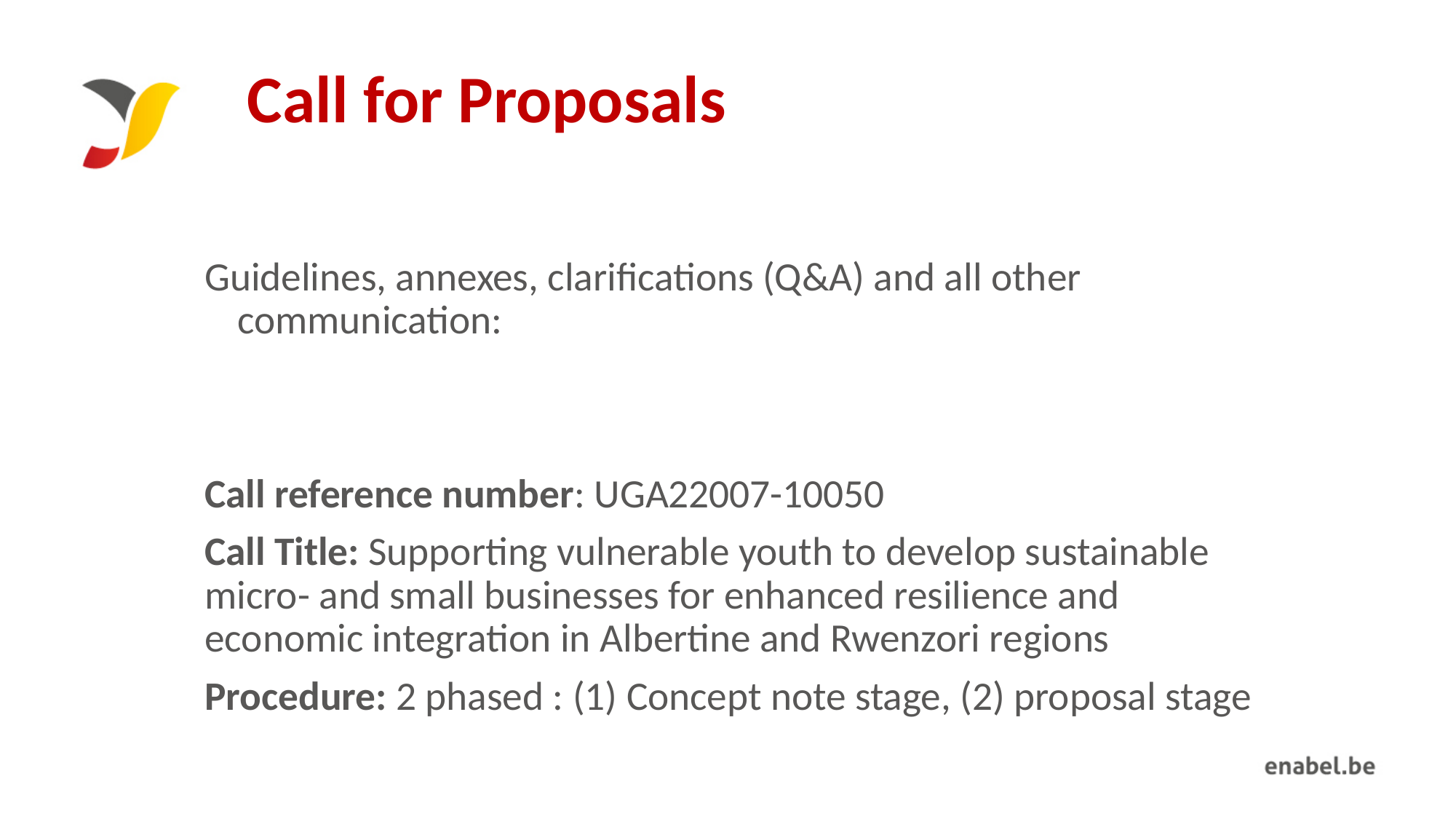

# Call for Proposals

Guidelines, annexes, clarifications (Q&A) and all other communication:

Call reference number: UGA22007-10050
Call Title: Supporting vulnerable youth to develop sustainable micro- and small businesses for enhanced resilience and economic integration in Albertine and Rwenzori regions
Procedure: 2 phased : (1) Concept note stage, (2) proposal stage